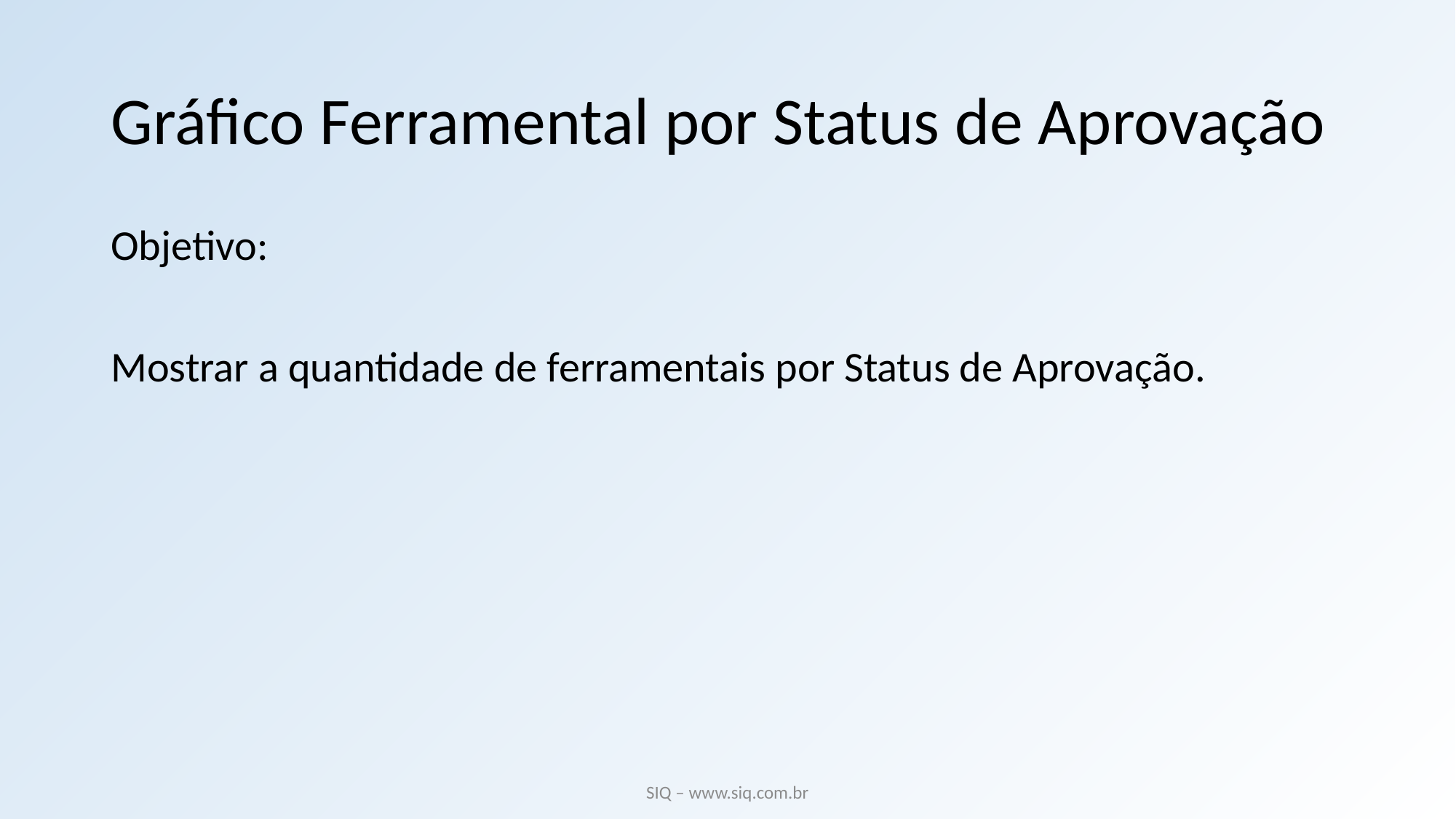

# Gráfico Ferramental por Status de Aprovação
Objetivo:

Mostrar a quantidade de ferramentais por Status de Aprovação.

SIQ – www.siq.com.br